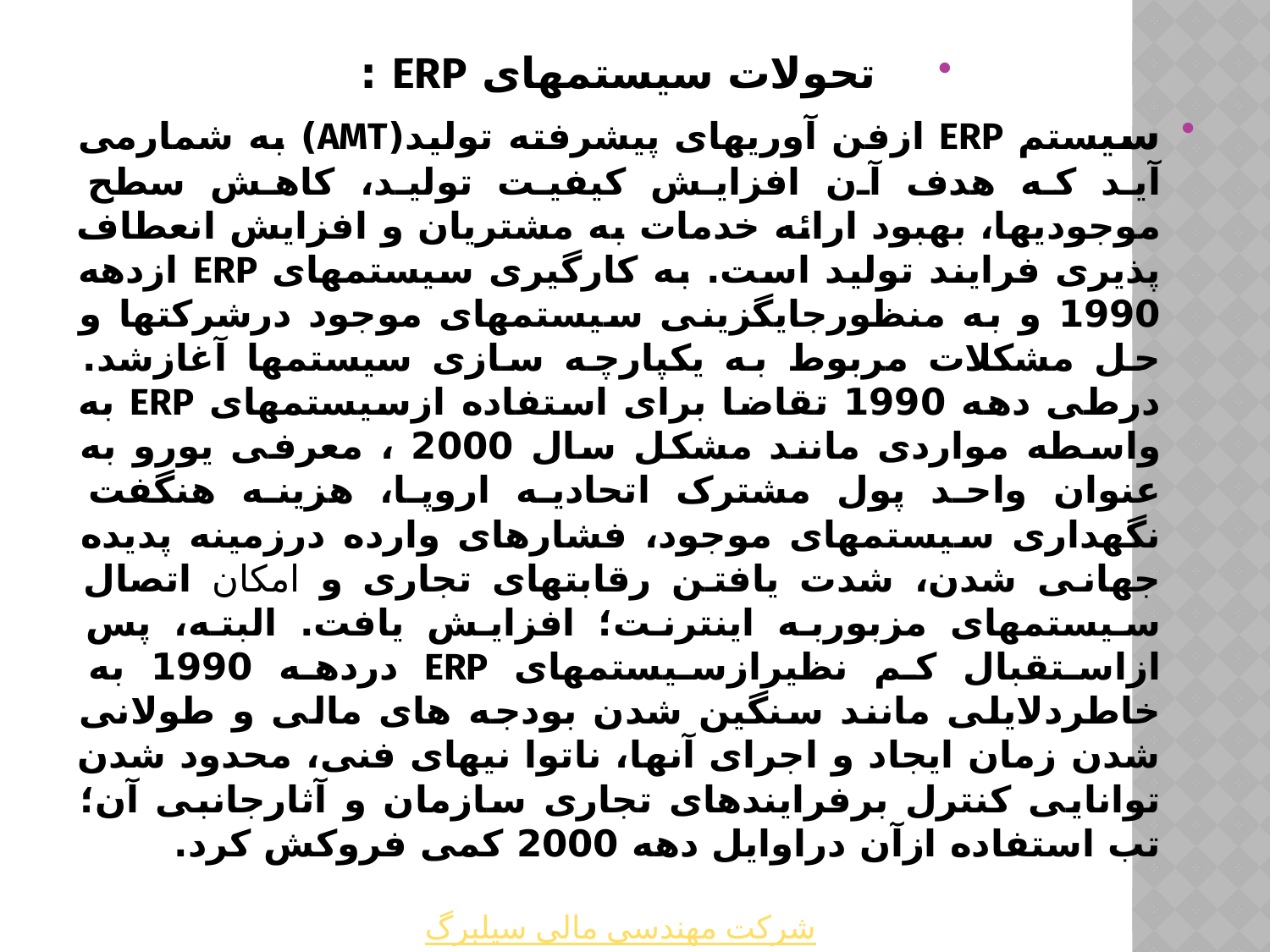

تحولات سیستمهای ERP :
سیستم ERP ازفن آوریهای پیشرفته تولید(AMT) به شمارمی آید که هدف آن افزایش کیفیت تولید، کاهش سطح موجودیها، بهبود ارائه خدمات به مشتریان و افزایش انعطاف پذیری فرایند تولید است. به کارگیری سیستمهای ERP ازدهه 1990 و به منظورجایگزینی سیستمهای موجود درشرکتها و حل مشکلات مربوط به یکپارچه سازی سیستمها آغازشد. درطی دهه 1990 تقاضا برای استفاده ازسیستمهای ERP به واسطه مواردی مانند مشکل سال 2000 ، معرفی یورو به عنوان واحد پول مشترک اتحادیه اروپا، هزینه هنگفت نگهداری سیستمهای موجود، فشارهای وارده درزمینه پدیده جهانی شدن، شدت یافتن رقابتهای تجاری و امکان اتصال سیستمهای مزبوربه اینترنت؛ افزایش یافت. البته، پس ازاستقبال کم نظیرازسیستمهای ERP دردهه 1990 به خاطردلایلی مانند سنگین شدن بودجه های مالی و طولانی شدن زمان ایجاد و اجرای آنها، ناتوا نیهای فنی، محدود شدن توانایی کنترل برفرایندهای تجاری سازمان و آثارجانبی آن؛ تب استفاده ازآن دراوایل دهه 2000 کمی فروکش کرد.
شرکت مهندسی مالی سیلبرگ